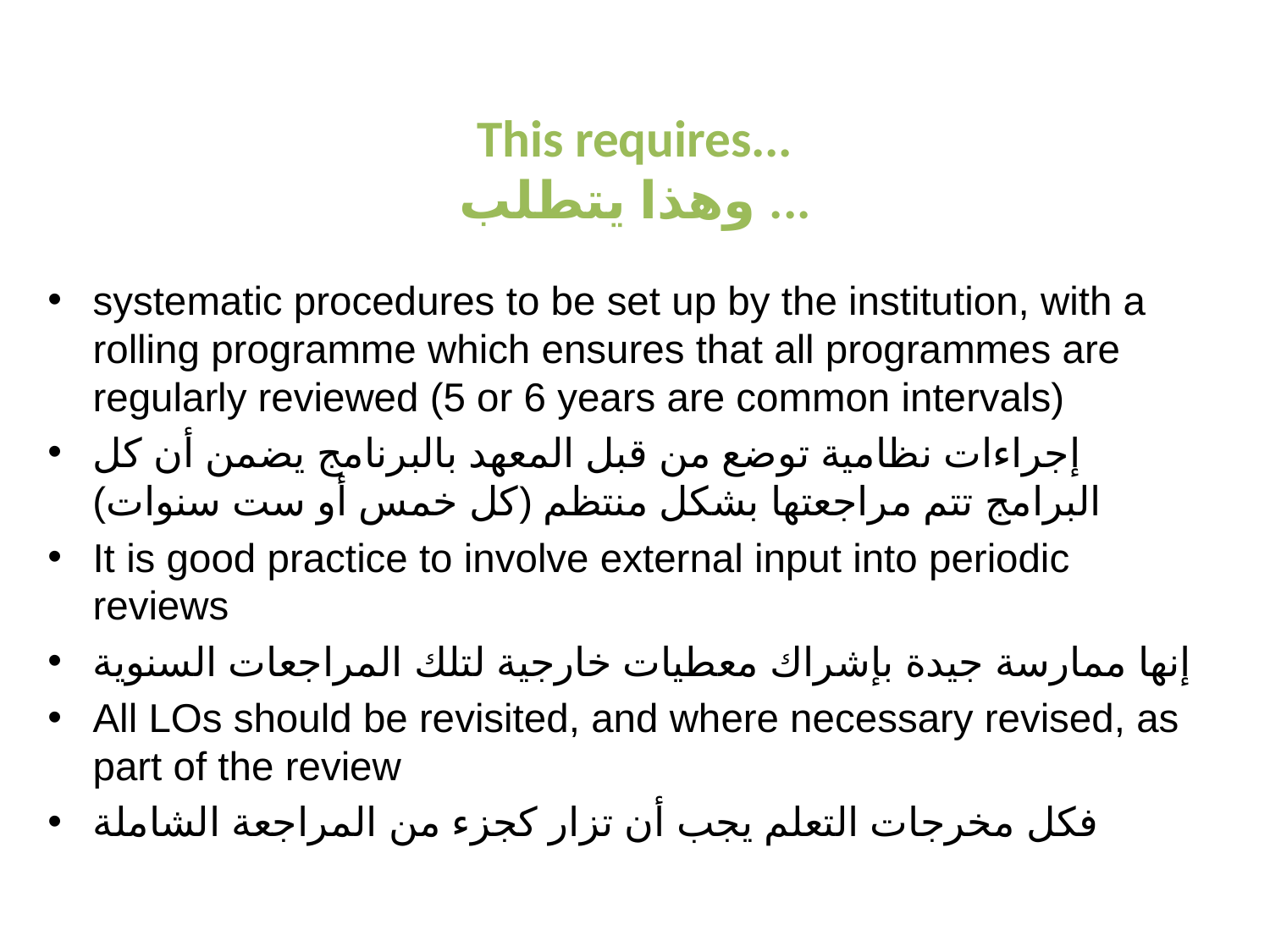

# This requires... وهذا يتطلب ...
systematic procedures to be set up by the institution, with a rolling programme which ensures that all programmes are regularly reviewed (5 or 6 years are common intervals)
إجراءات نظامية توضع من قبل المعهد بالبرنامج يضمن أن كل البرامج تتم مراجعتها بشكل منتظم (كل خمس أو ست سنوات)
It is good practice to involve external input into periodic reviews
إنها ممارسة جيدة بإشراك معطيات خارجية لتلك المراجعات السنوية
All LOs should be revisited, and where necessary revised, as part of the review
فكل مخرجات التعلم يجب أن تزار كجزء من المراجعة الشاملة